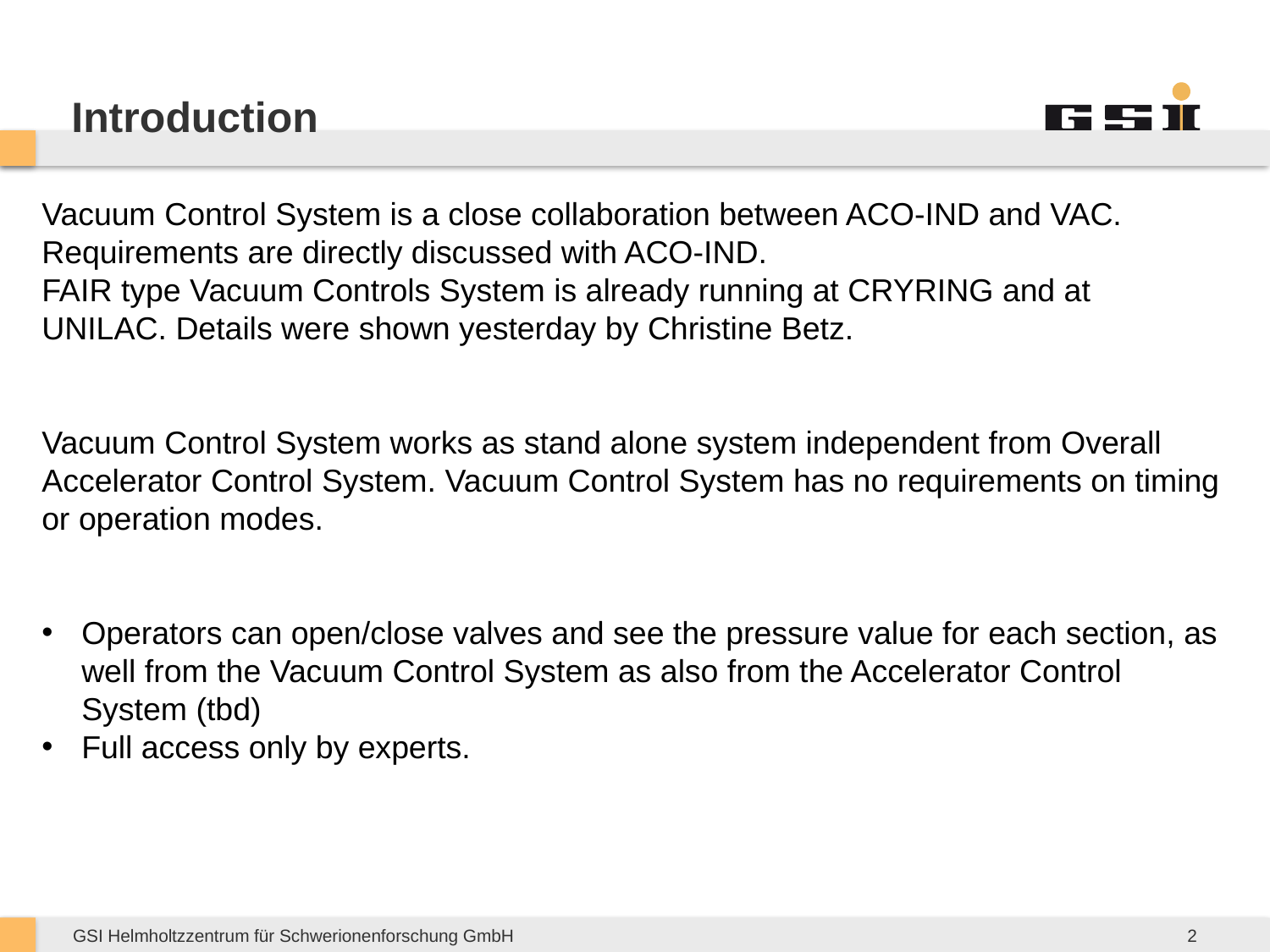

# Introduction
Vacuum Control System is a close collaboration between ACO-IND and VAC.
Requirements are directly discussed with ACO-IND.
FAIR type Vacuum Controls System is already running at CRYRING and at UNILAC. Details were shown yesterday by Christine Betz.

Vacuum Control System works as stand alone system independent from Overall Accelerator Control System. Vacuum Control System has no requirements on timing or operation modes.

Operators can open/close valves and see the pressure value for each section, as well from the Vacuum Control System as also from the Accelerator Control System (tbd)
Full access only by experts.

2